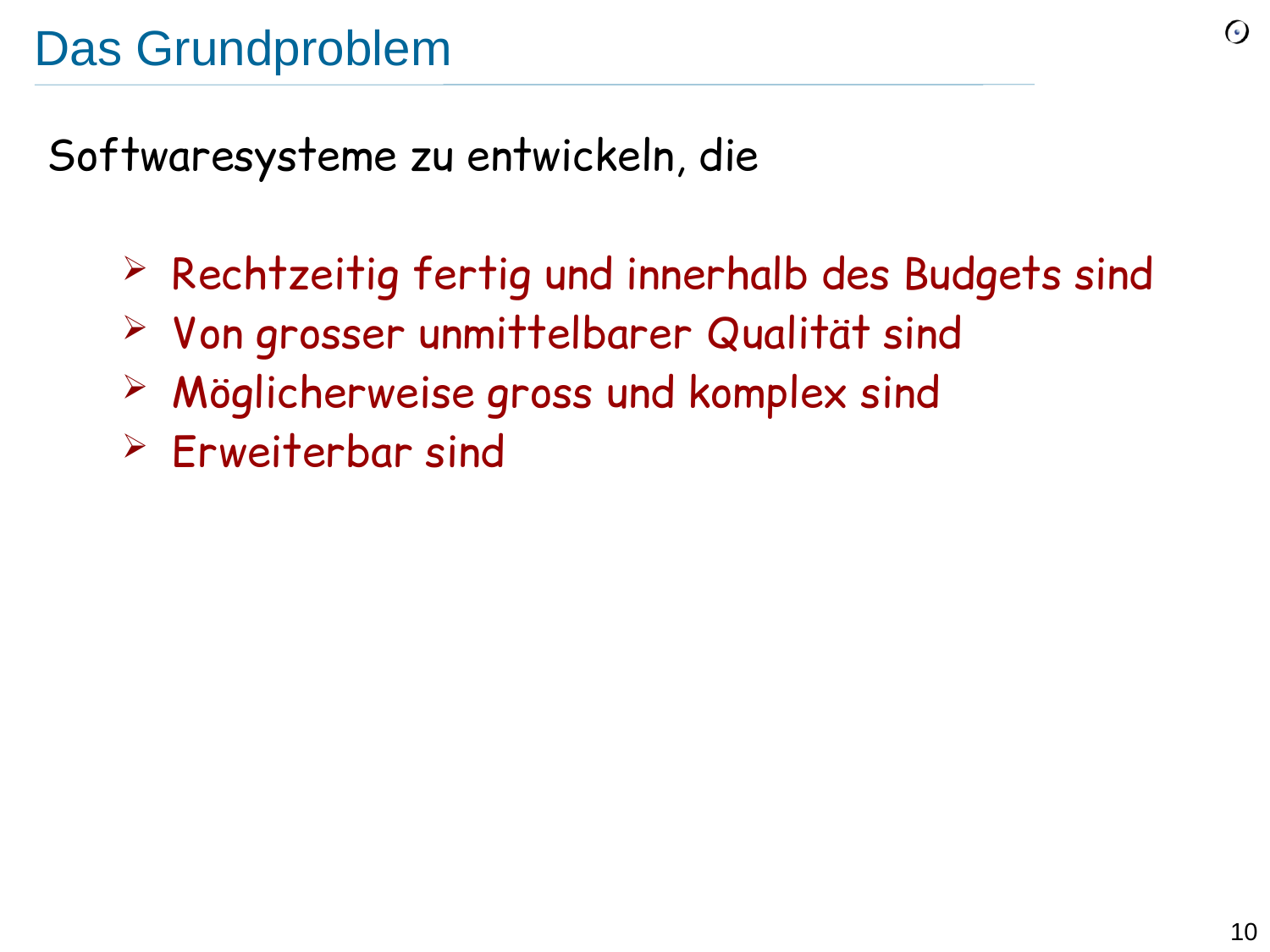

# Das Grundproblem
Softwaresysteme zu entwickeln, die

Rechtzeitig fertig und innerhalb des Budgets sind
Von grosser unmittelbarer Qualität sind
Möglicherweise gross und komplex sind
Erweiterbar sind